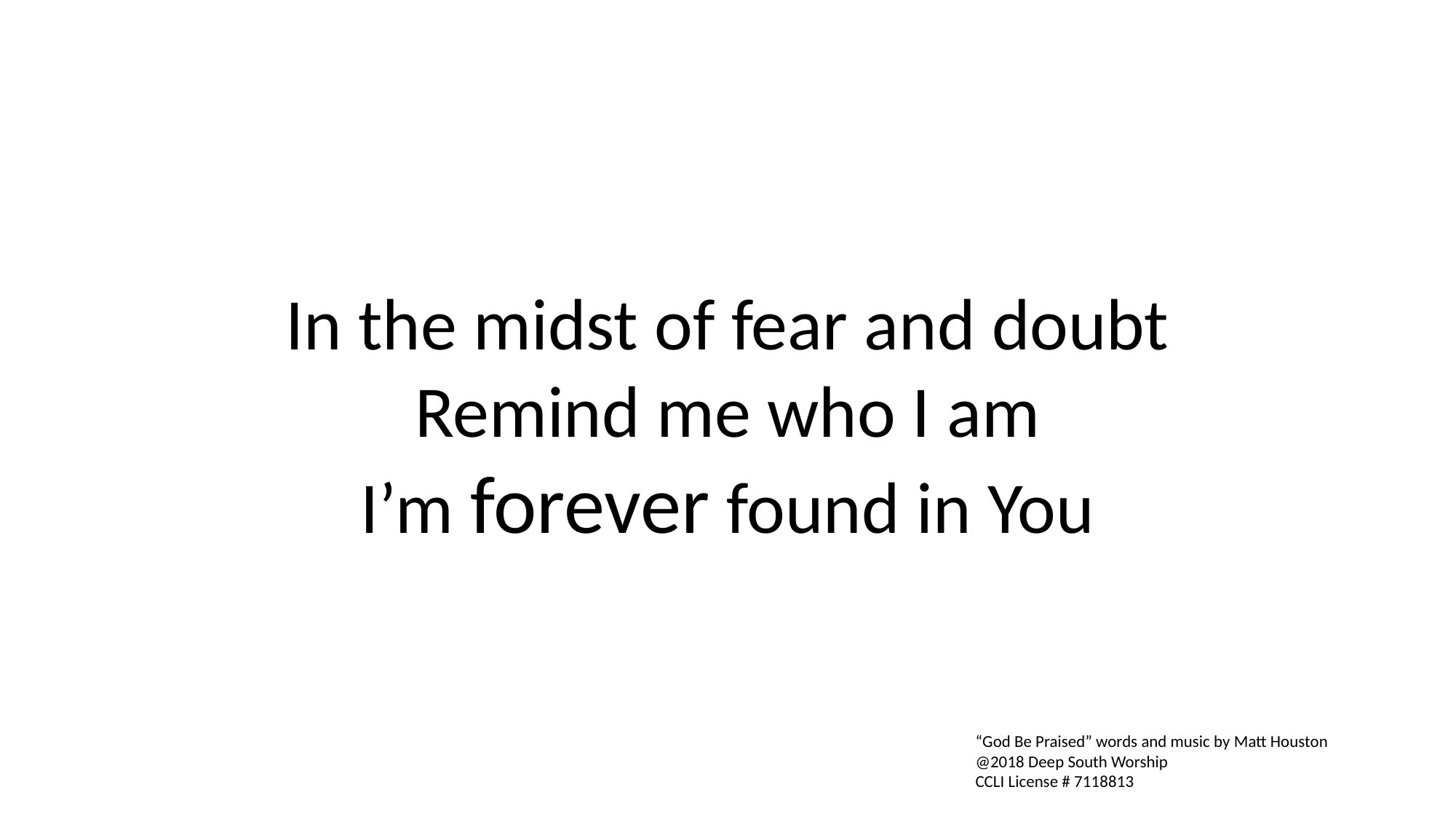

In the midst of fear and doubt
Remind me who I am
I’m forever found in You
“God Be Praised” words and music by Matt Houston
@2018 Deep South Worship
CCLI License # 7118813